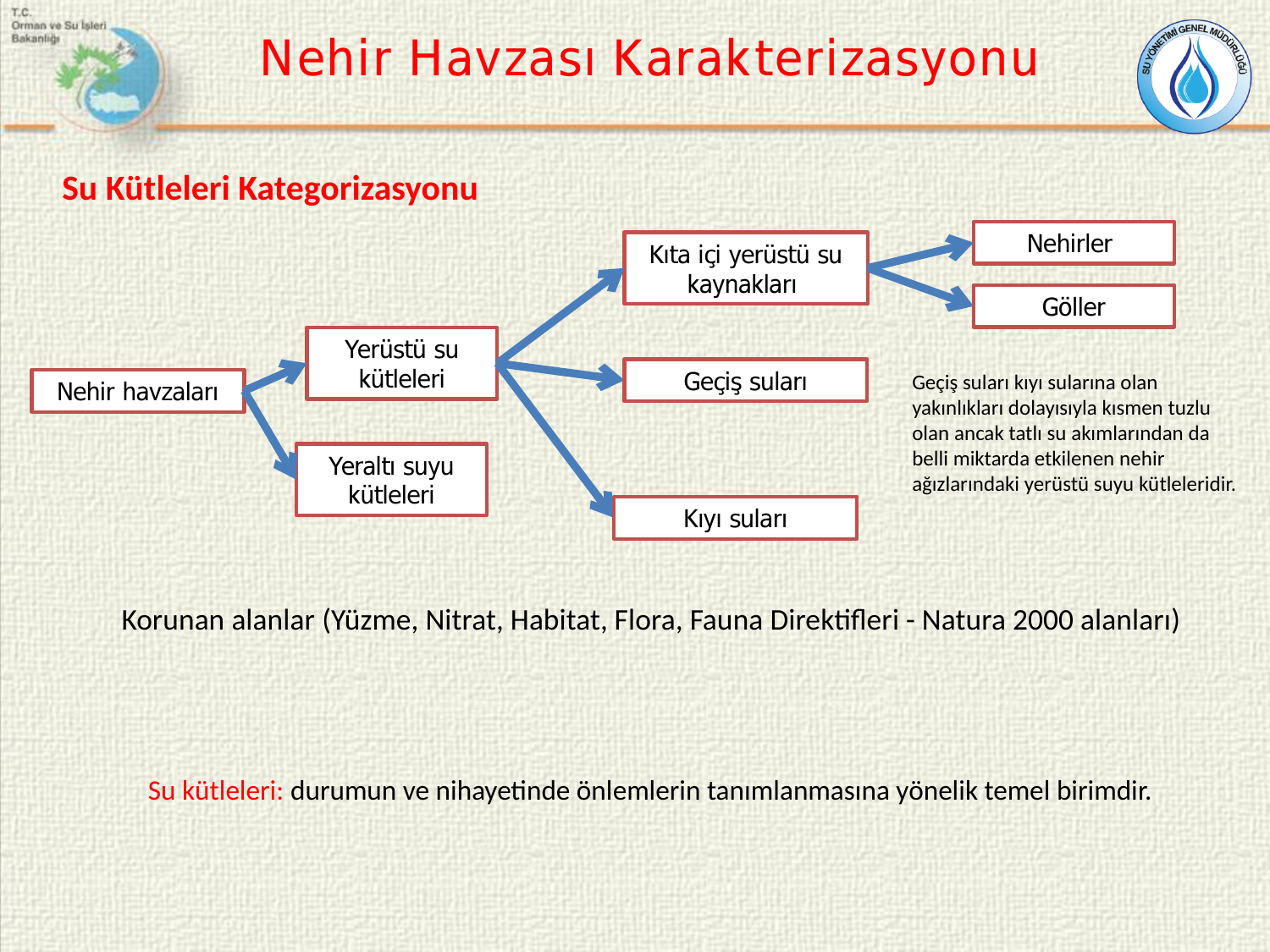

Nehir Havzası Karakterizasyonu
Su Kütleleri Kategorizasyonu
Nehirler
Kıta içi yerüstü su kaynakları
Göller
Yerüstü su kütleleri
Geçiş suları
Geçiş suları kıyı sularına olan yakınlıkları dolayısıyla kısmen tuzlu olan ancak tatlı su akımlarından da belli miktarda etkilenen nehir ağızlarındaki yerüstü suyu kütleleridir.
Nehir havzaları
Yeraltı suyu kütleleri
Kıyı suları
Korunan alanlar (Yüzme, Nitrat, Habitat, Flora, Fauna Direktifleri - Natura 2000 alanları)
Su kütleleri: durumun ve nihayetinde önlemlerin tanımlanmasına yönelik temel birimdir.